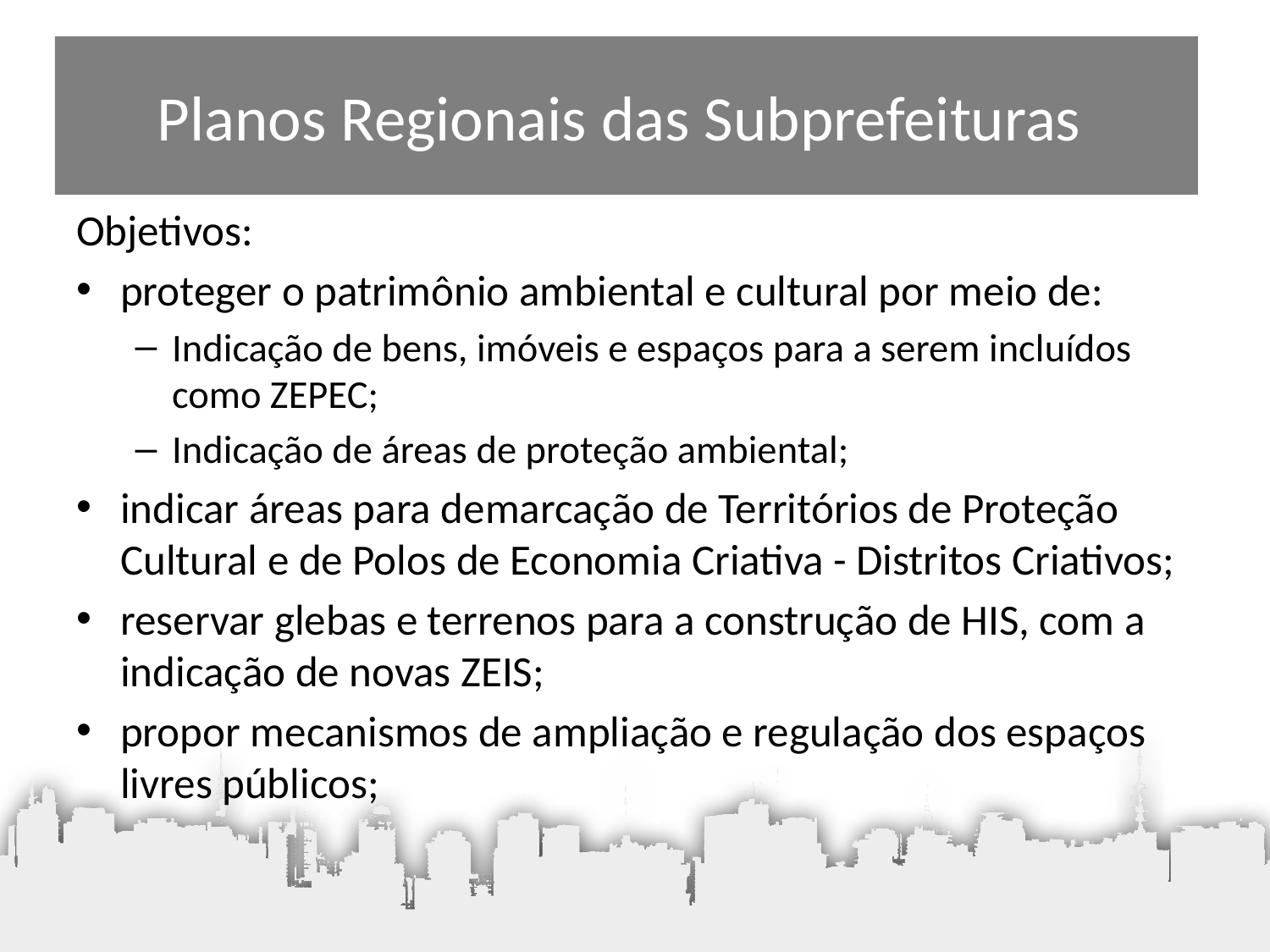

# Planos Regionais das Subprefeituras
Objetivos:
proteger o patrimônio ambiental e cultural por meio de:
Indicação de bens, imóveis e espaços para a serem incluídos como ZEPEC;
Indicação de áreas de proteção ambiental;
indicar áreas para demarcação de Territórios de Proteção Cultural e de Polos de Economia Criativa - Distritos Criativos;
reservar glebas e terrenos para a construção de HIS, com a indicação de novas ZEIS;
propor mecanismos de ampliação e regulação dos espaços livres públicos;